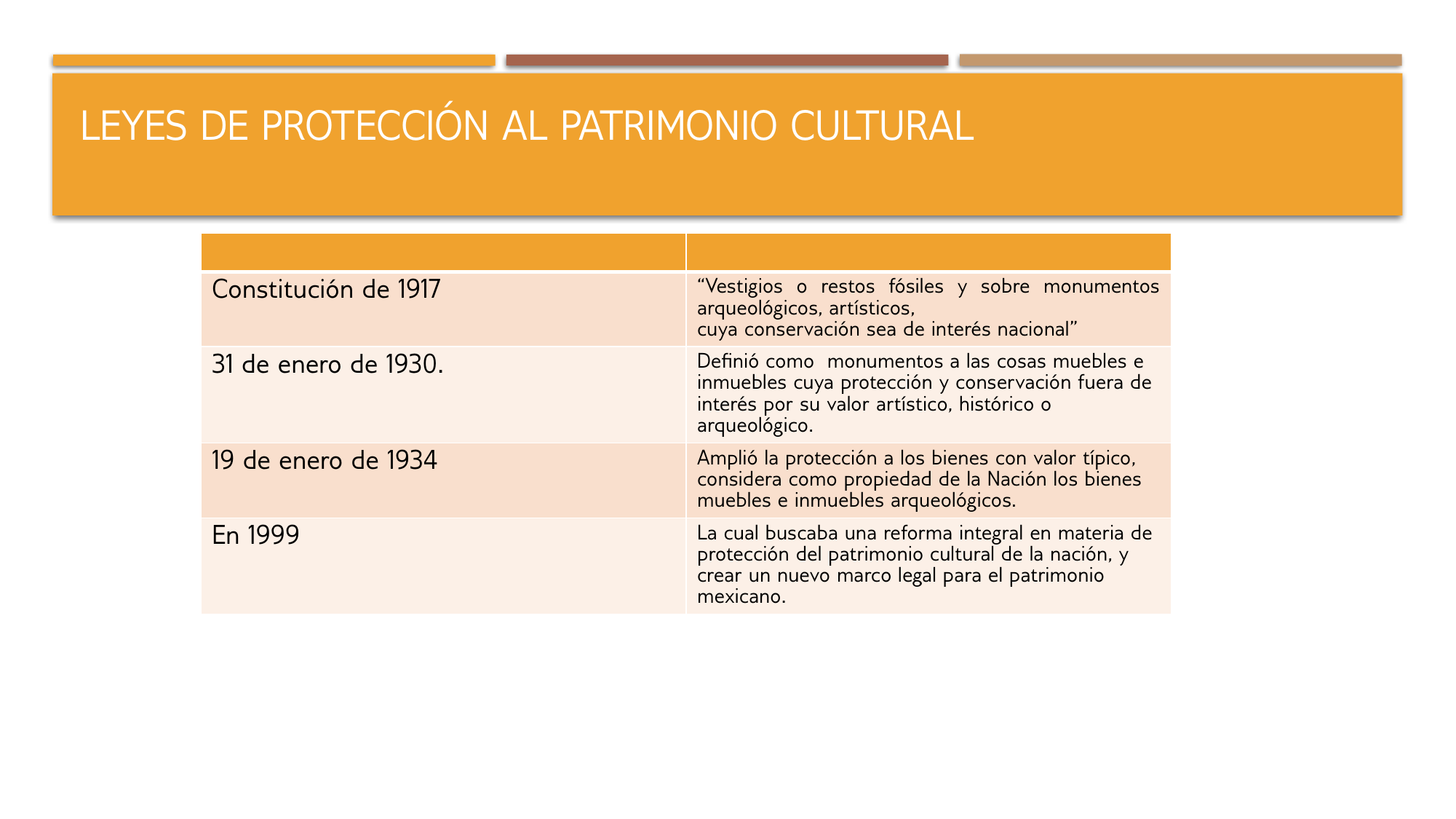

# leyes de protección al patrimonio cultural
|  |  |
| --- | --- |
| Constitución de 1917 | “Vestigios o restos fósiles y sobre monumentos arqueológicos, artísticos, cuya conservación sea de interés nacional” |
| 31 de enero de 1930. | Definió como monumentos a las cosas muebles e inmuebles cuya protección y conservación fuera de interés por su valor artístico, histórico o arqueológico. |
| 19 de enero de 1934 | Amplió la protección a los bienes con valor típico, considera como propiedad de la Nación los bienes muebles e inmuebles arqueológicos. |
| En 1999 | La cual buscaba una reforma integral en materia de protección del patrimonio cultural de la nación, y crear un nuevo marco legal para el patrimonio mexicano. |